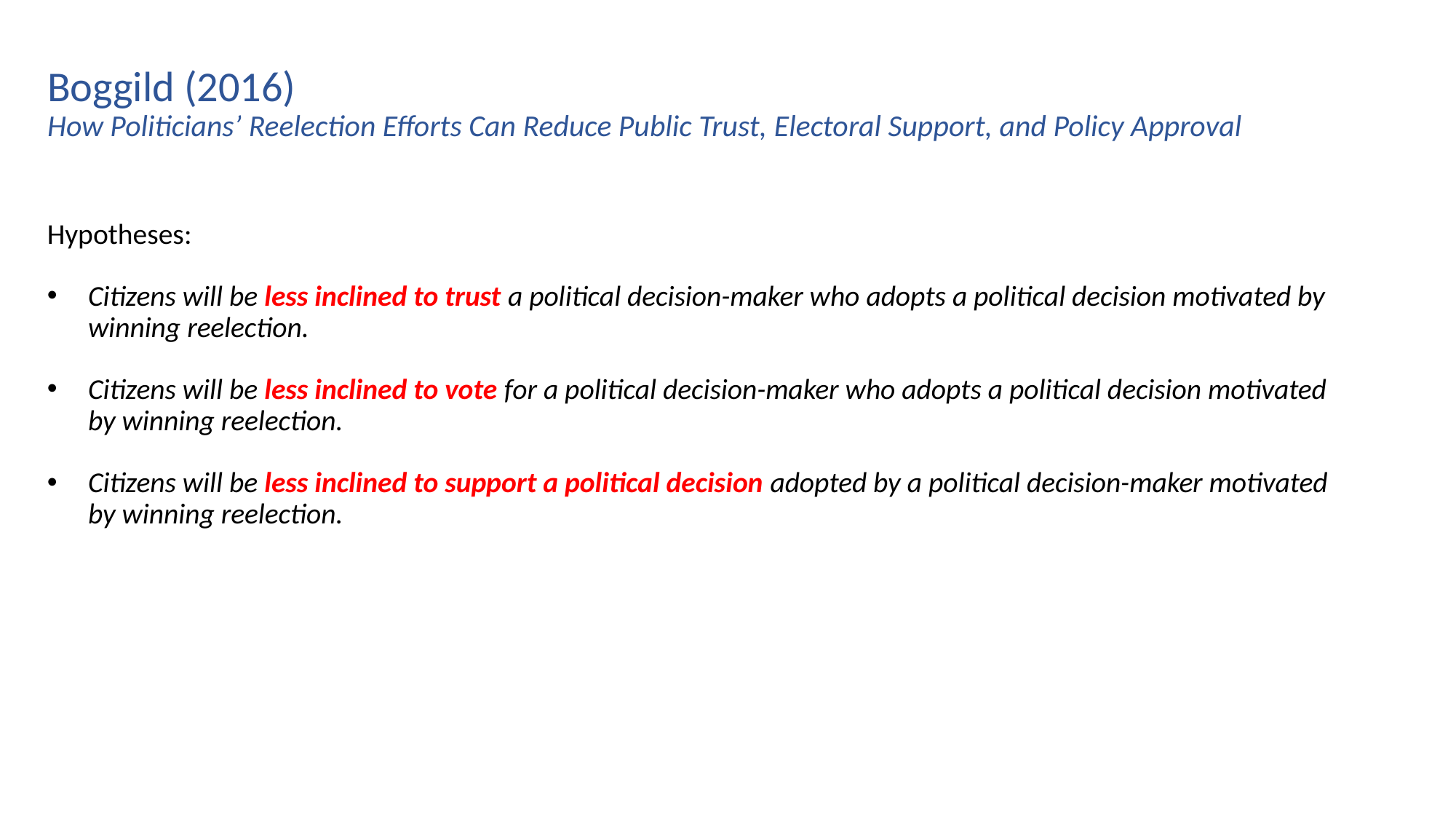

Boggild (2016)
How Politicians’ Reelection Efforts Can Reduce Public Trust, Electoral Support, and Policy Approval
Hypotheses:

Citizens will be less inclined to trust a political decision-maker who adopts a political decision motivated by winning reelection.

Citizens will be less inclined to vote for a political decision-maker who adopts a political decision motivated by winning reelection.

Citizens will be less inclined to support a political decision adopted by a political decision-maker motivated by winning reelection.